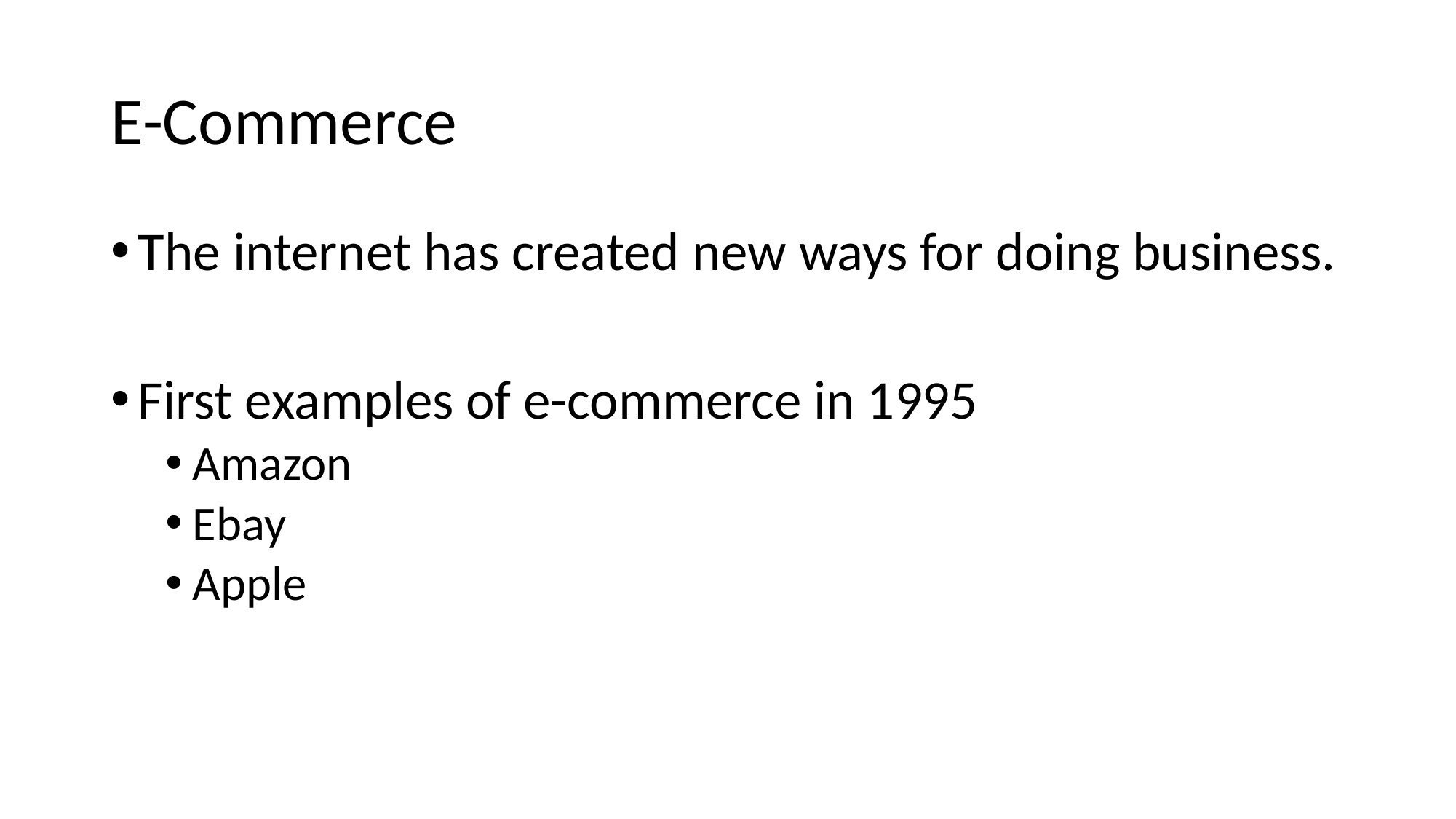

# E-Commerce
The internet has created new ways for doing business.

First examples of e-commerce in 1995
Amazon
Ebay
Apple